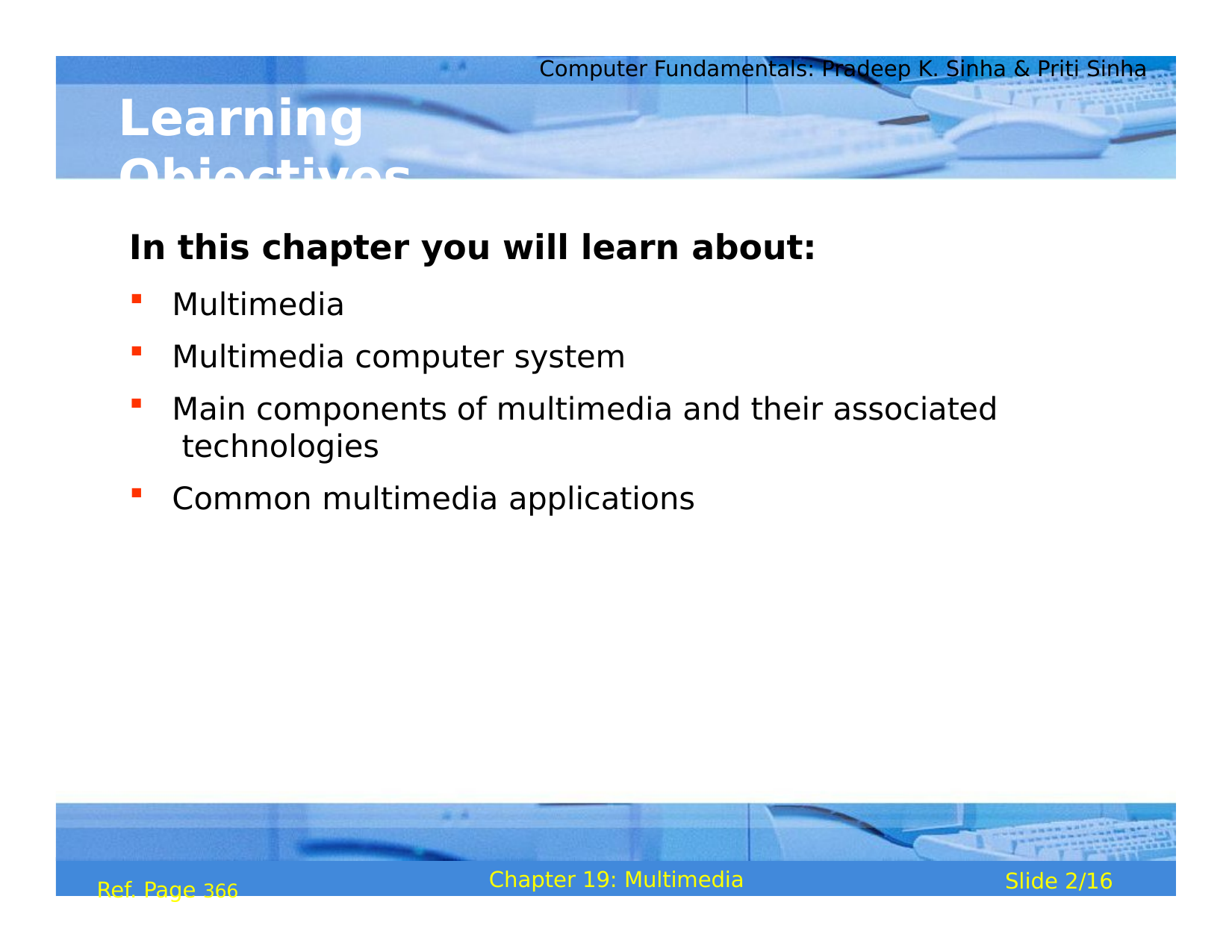

Computer Fundamentals: Pradeep K. Sinha & Priti Sinha
# Learning Objectives
In this chapter you will learn about:
Multimedia
Multimedia computer system
Main components of multimedia and their associated  technologies
Common multimedia applications

Ref. Page 366
Chapter 19: Multimedia
Slide 2/16